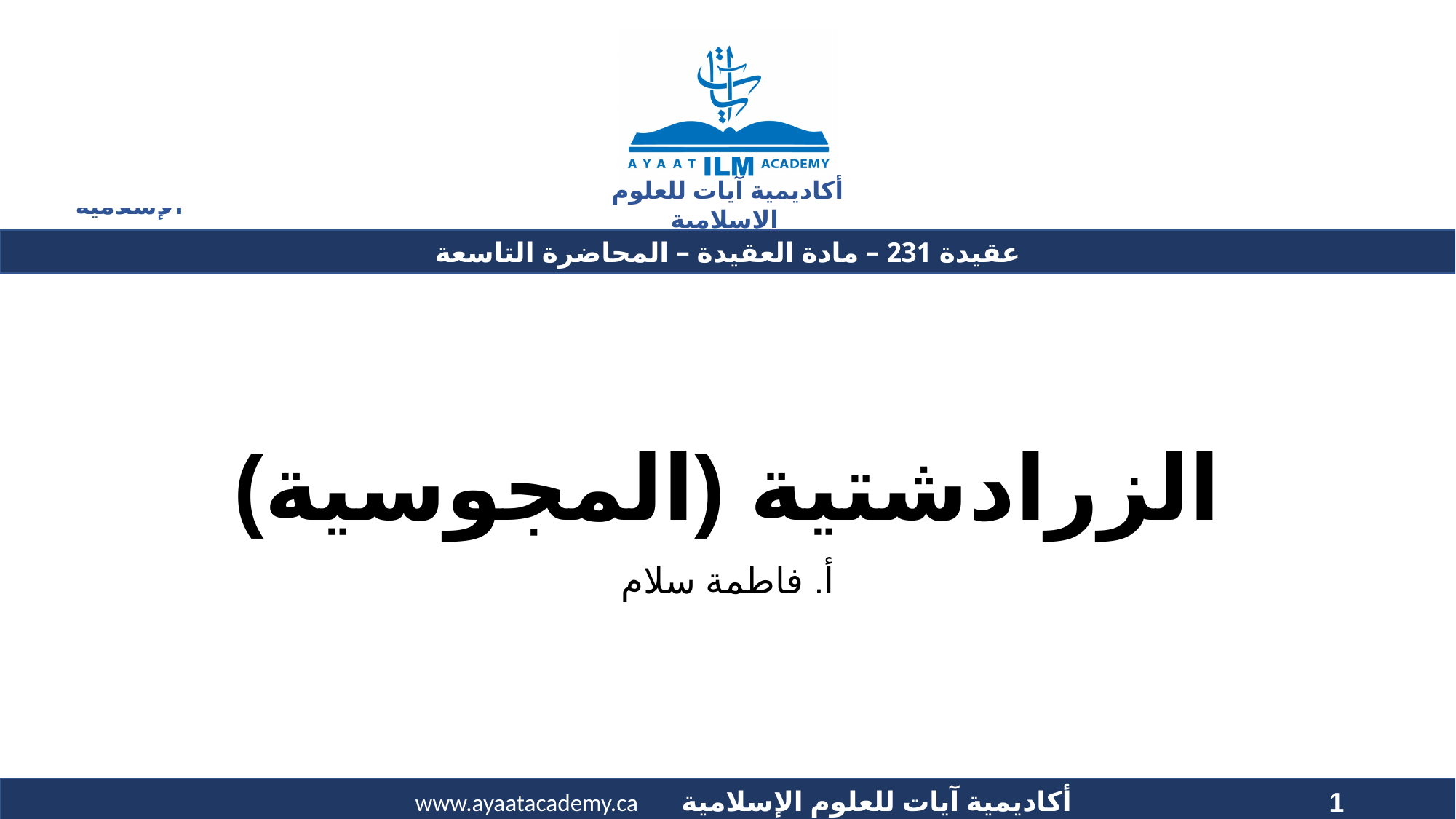

# الزرادشتية (المجوسية)
أ. فاطمة سلام
1